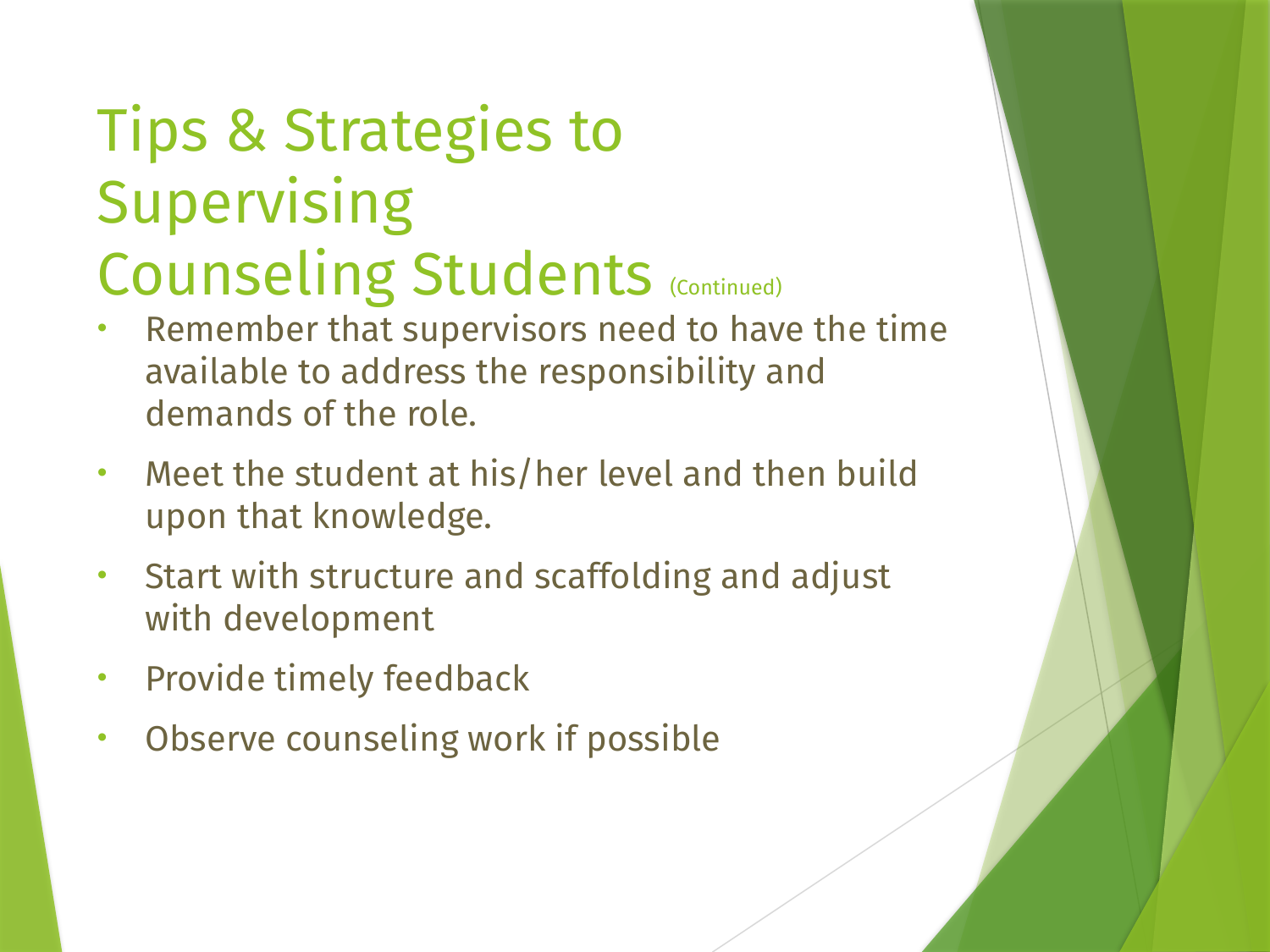

# Tips & Strategies to Supervising Counseling Students (Continued)
Remember that supervisors need to have the time available to address the responsibility and demands of the role.
Meet the student at his/her level and then build upon that knowledge.
Start with structure and scaffolding and adjust with development
Provide timely feedback
Observe counseling work if possible